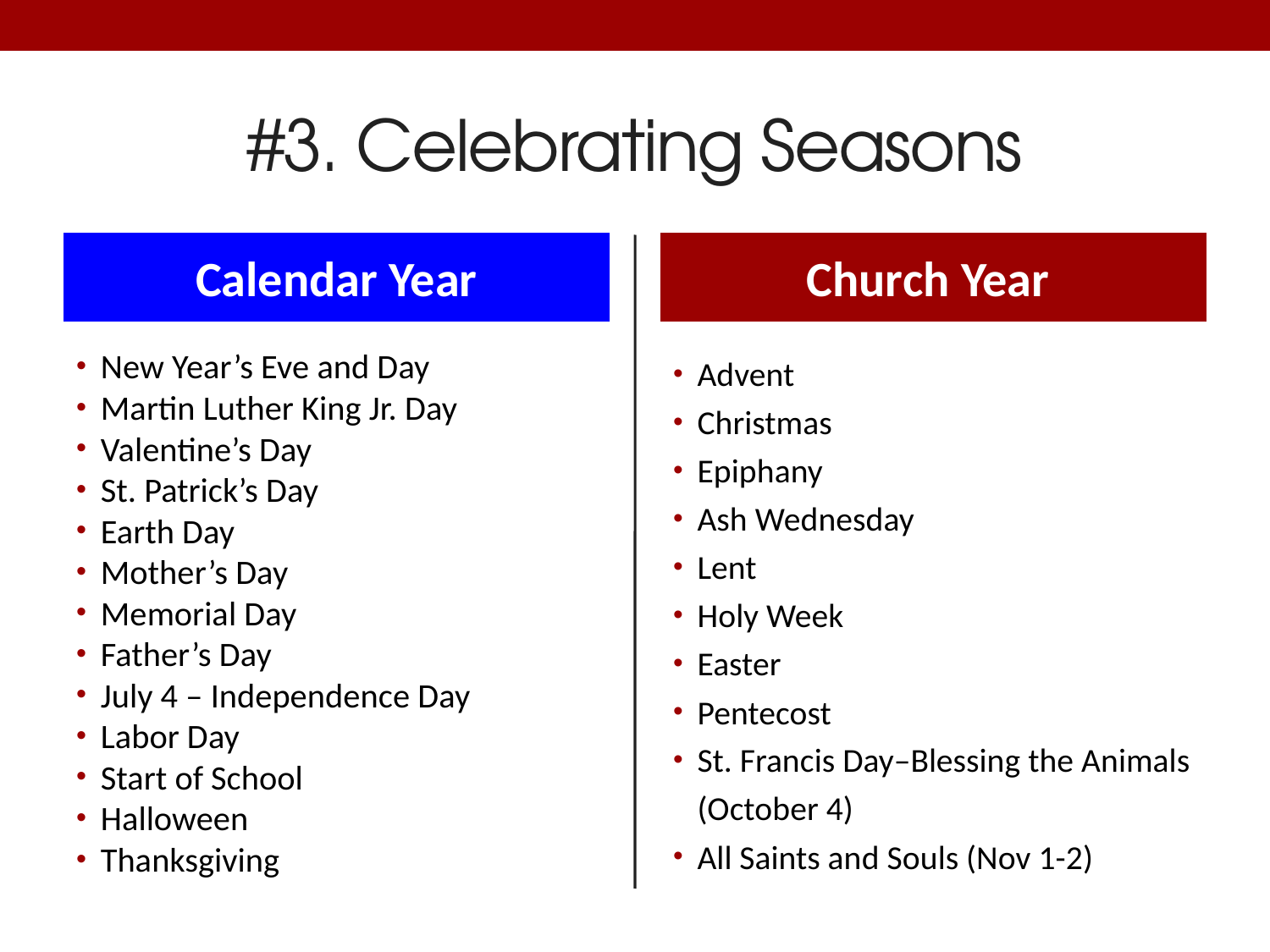

# #3. Celebrating Seasons
Calendar Year
Church Year
New Year’s Eve and Day
Martin Luther King Jr. Day
Valentine’s Day
St. Patrick’s Day
Earth Day
Mother’s Day
Memorial Day
Father’s Day
July 4 – Independence Day
Labor Day
Start of School
Halloween
Thanksgiving
Advent
Christmas
Epiphany
Ash Wednesday
Lent
Holy Week
Easter
Pentecost
St. Francis Day–Blessing the Animals (October 4)
All Saints and Souls (Nov 1-2)